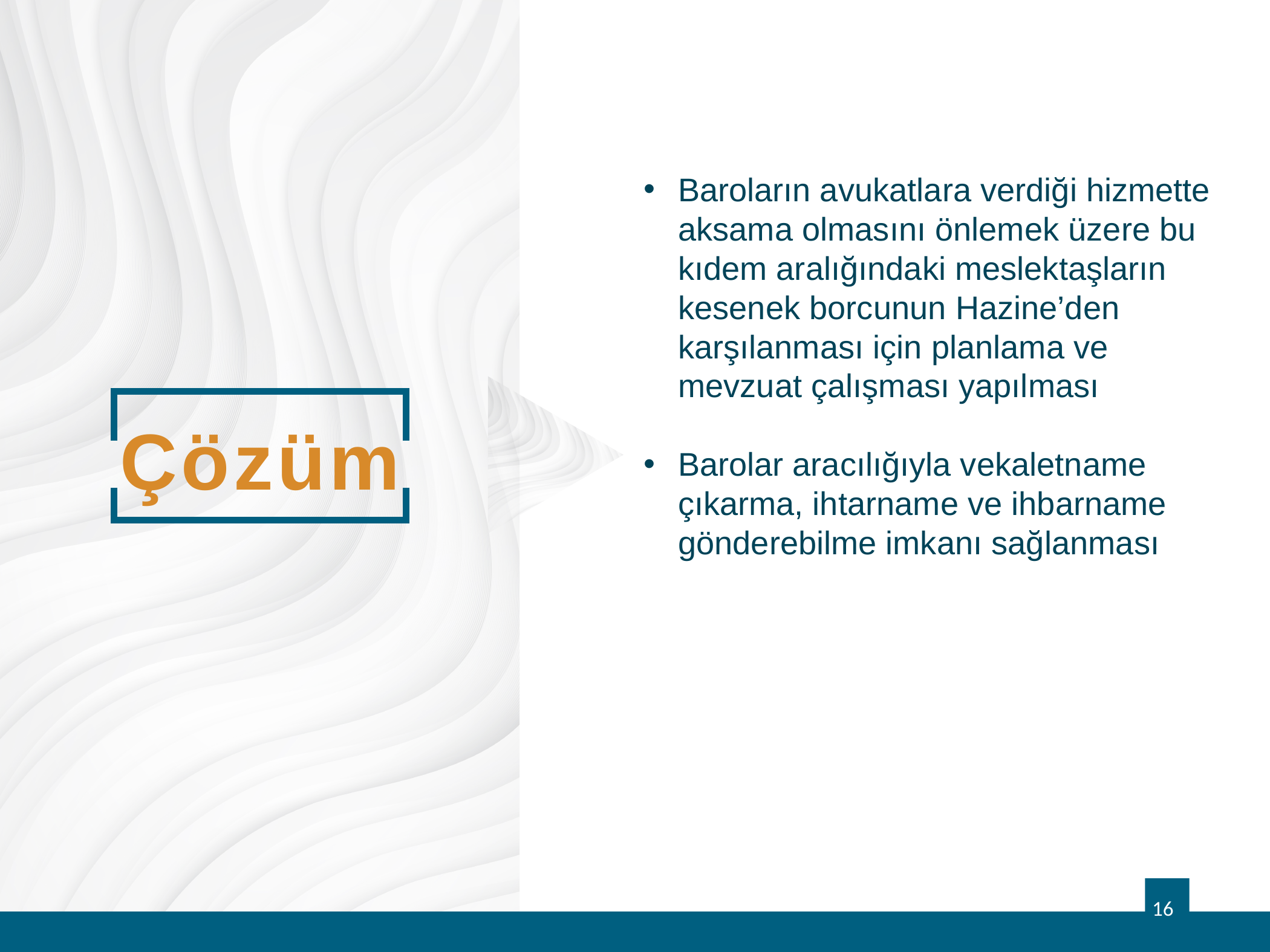

Baroların avukatlara verdiği hizmette aksama olmasını önlemek üzere bu kıdem aralığındaki meslektaşların kesenek borcunun Hazine’den karşılanması için planlama ve mevzuat çalışması yapılması

Barolar aracılığıyla vekaletname çıkarma, ihtarname ve ihbarname gönderebilme imkanı sağlanması

# Çözüm

16